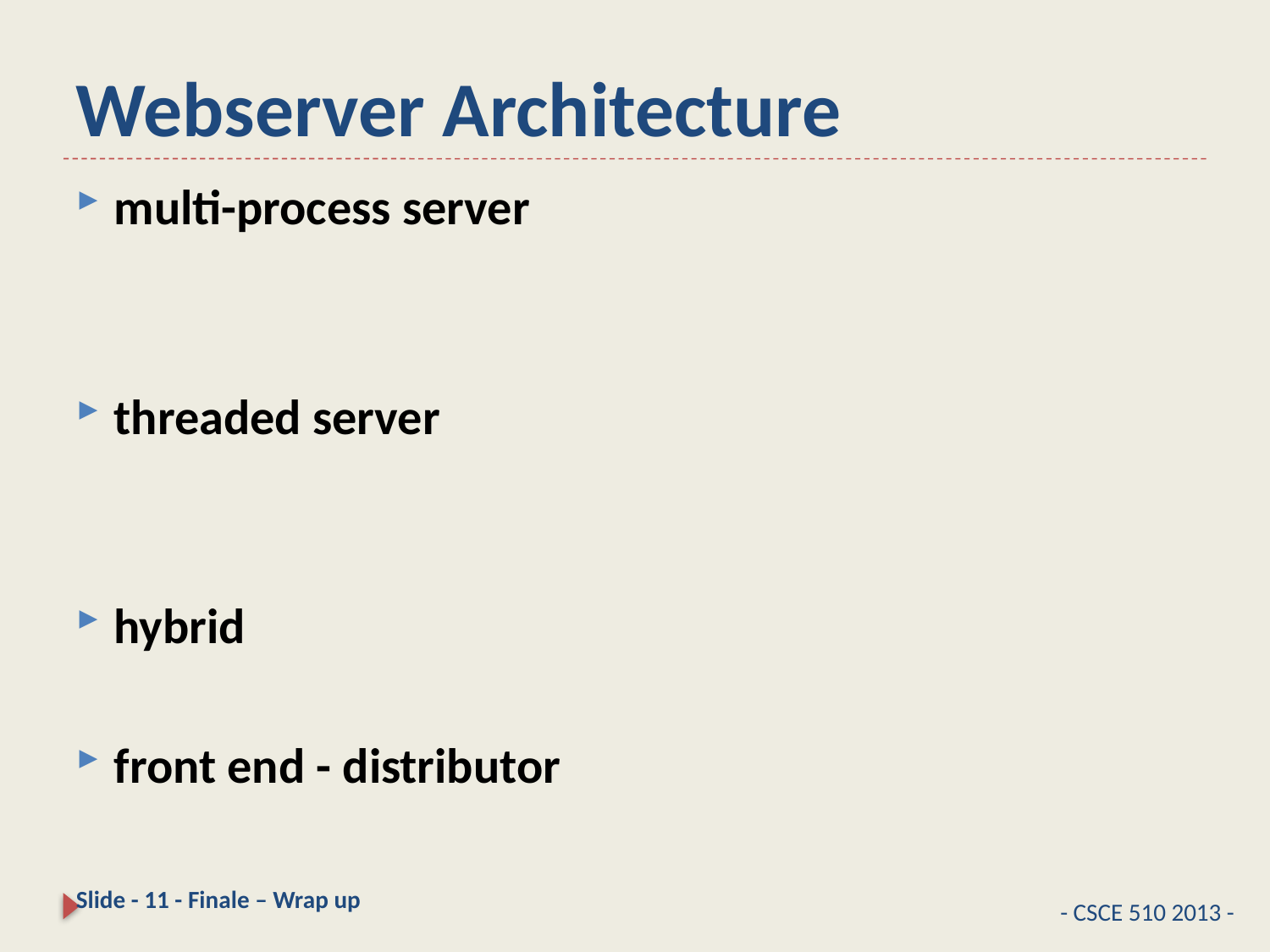

# Webserver Architecture
multi-process server

threaded server

hybrid

front end - distributor

Slide - 11 - Finale – Wrap up
- CSCE 510 2013 -